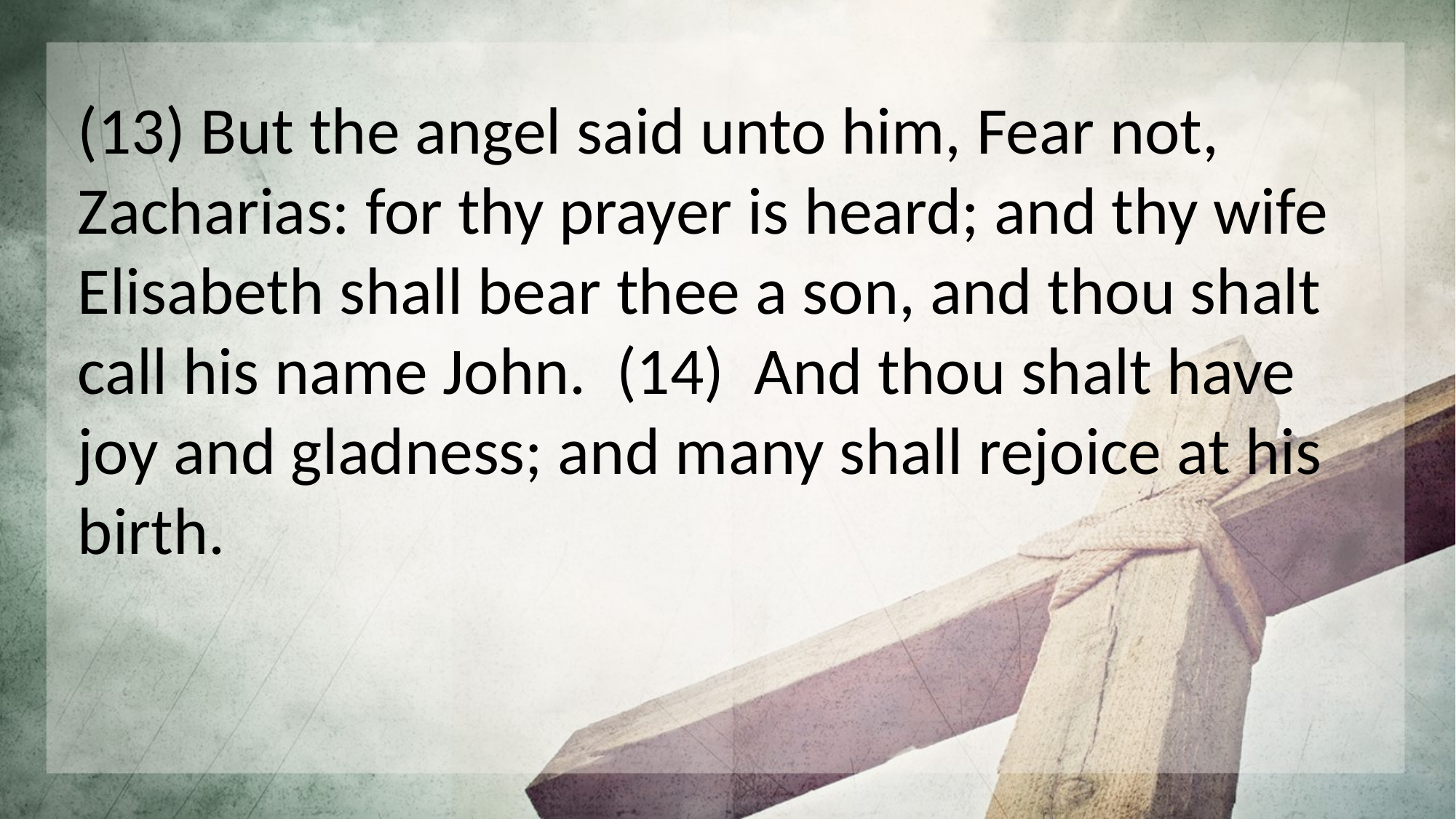

(13) But the angel said unto him, Fear not, Zacharias: for thy prayer is heard; and thy wife Elisabeth shall bear thee a son, and thou shalt call his name John.  (14)  And thou shalt have joy and gladness; and many shall rejoice at his birth.